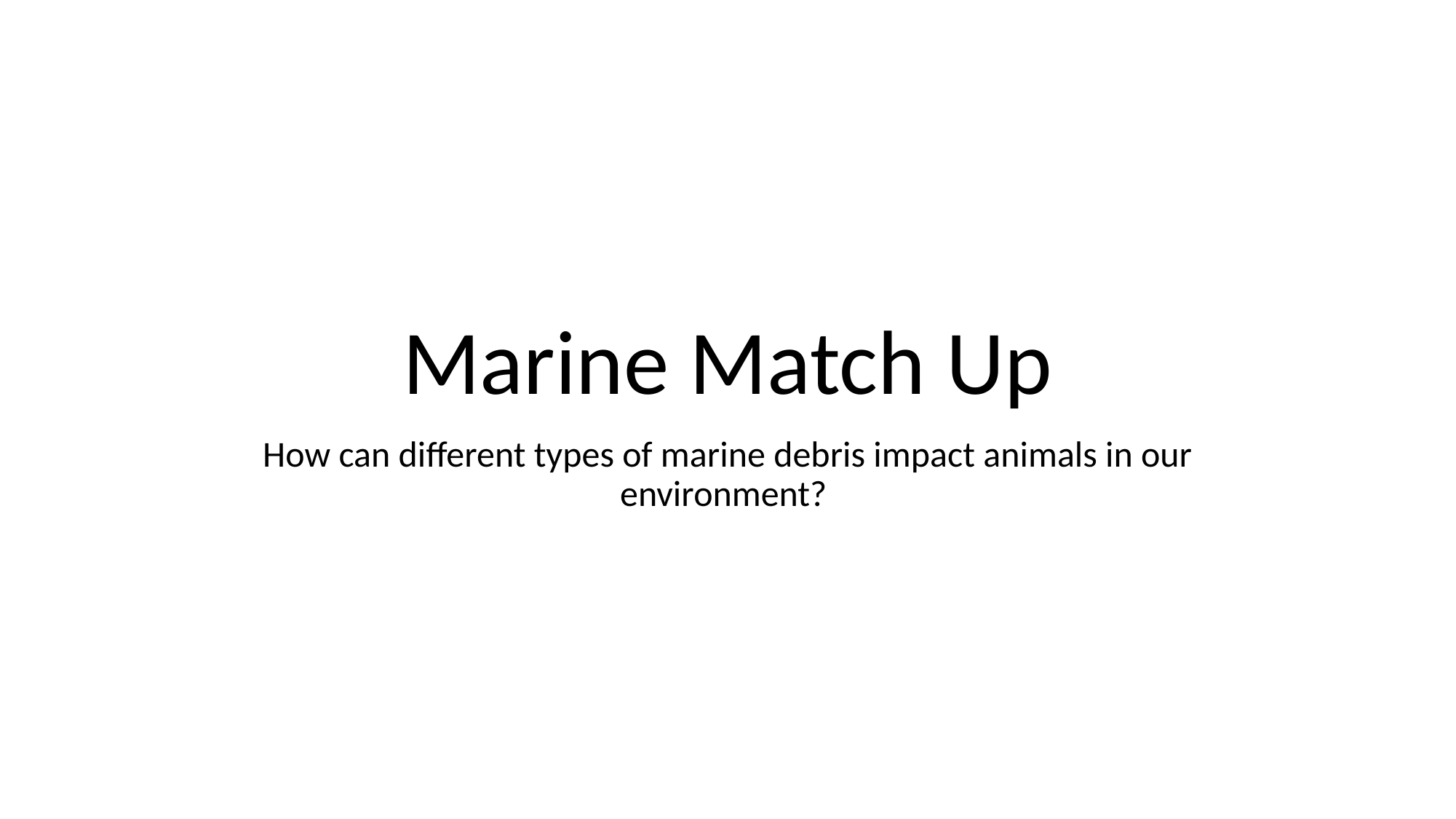

# Marine Match Up
How can different types of marine debris impact animals in our environment?